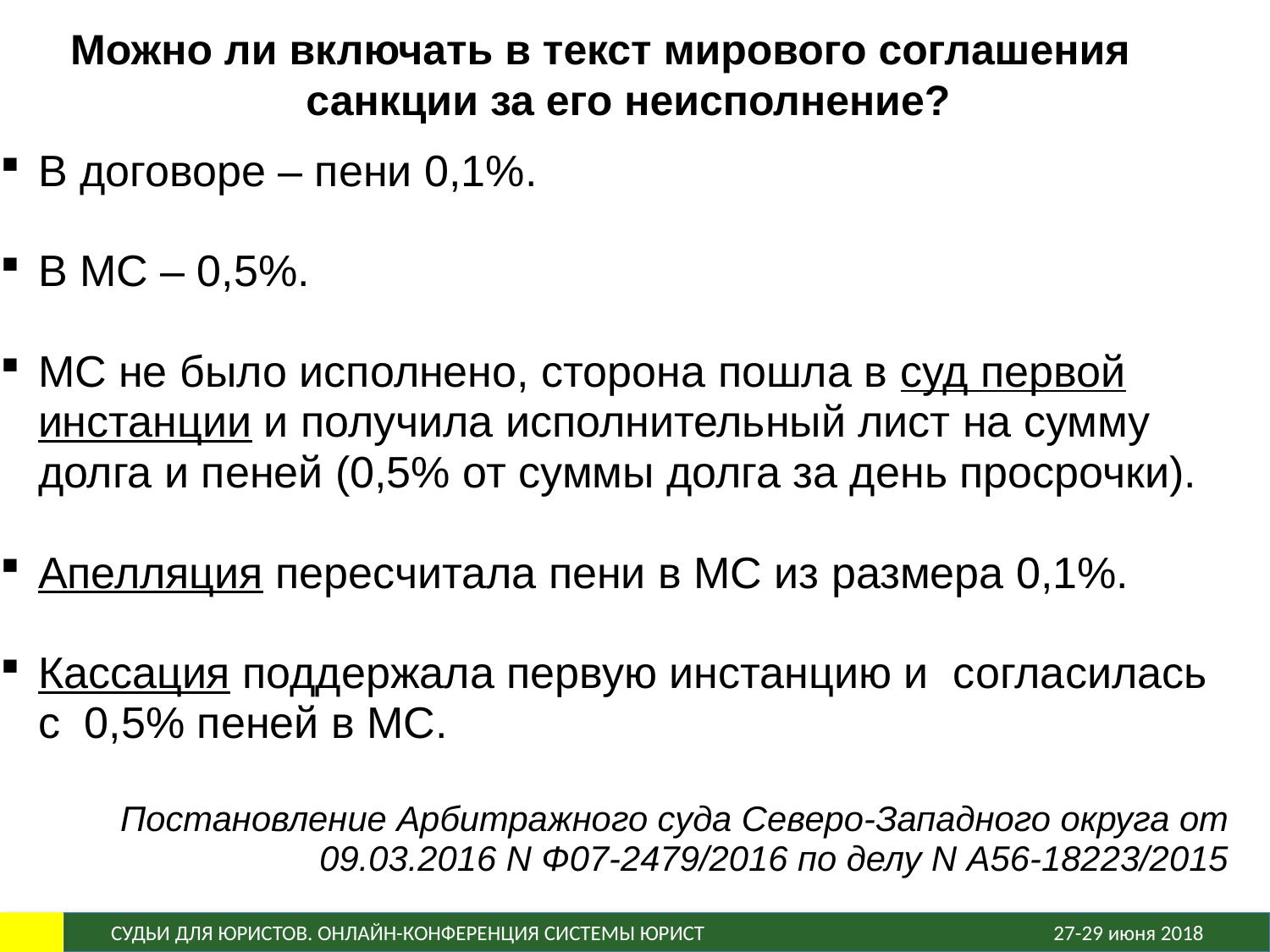

Можно ли включать в текст мирового соглашения санкции за его неисполнение?
В договоре – пени 0,1%.

В МС – 0,5%.

МС не было исполнено, сторона пошла в суд первой инстанции и получила исполнительный лист на сумму долга и пеней (0,5% от суммы долга за день просрочки).

Апелляция пересчитала пени в МС из размера 0,1%.

Кассация поддержала первую инстанцию и  согласилась с  0,5% пеней в МС.

Постановление Арбитражного суда Северо-Западного округа от 09.03.2016 N Ф07-2479/2016 по делу N А56-18223/2015